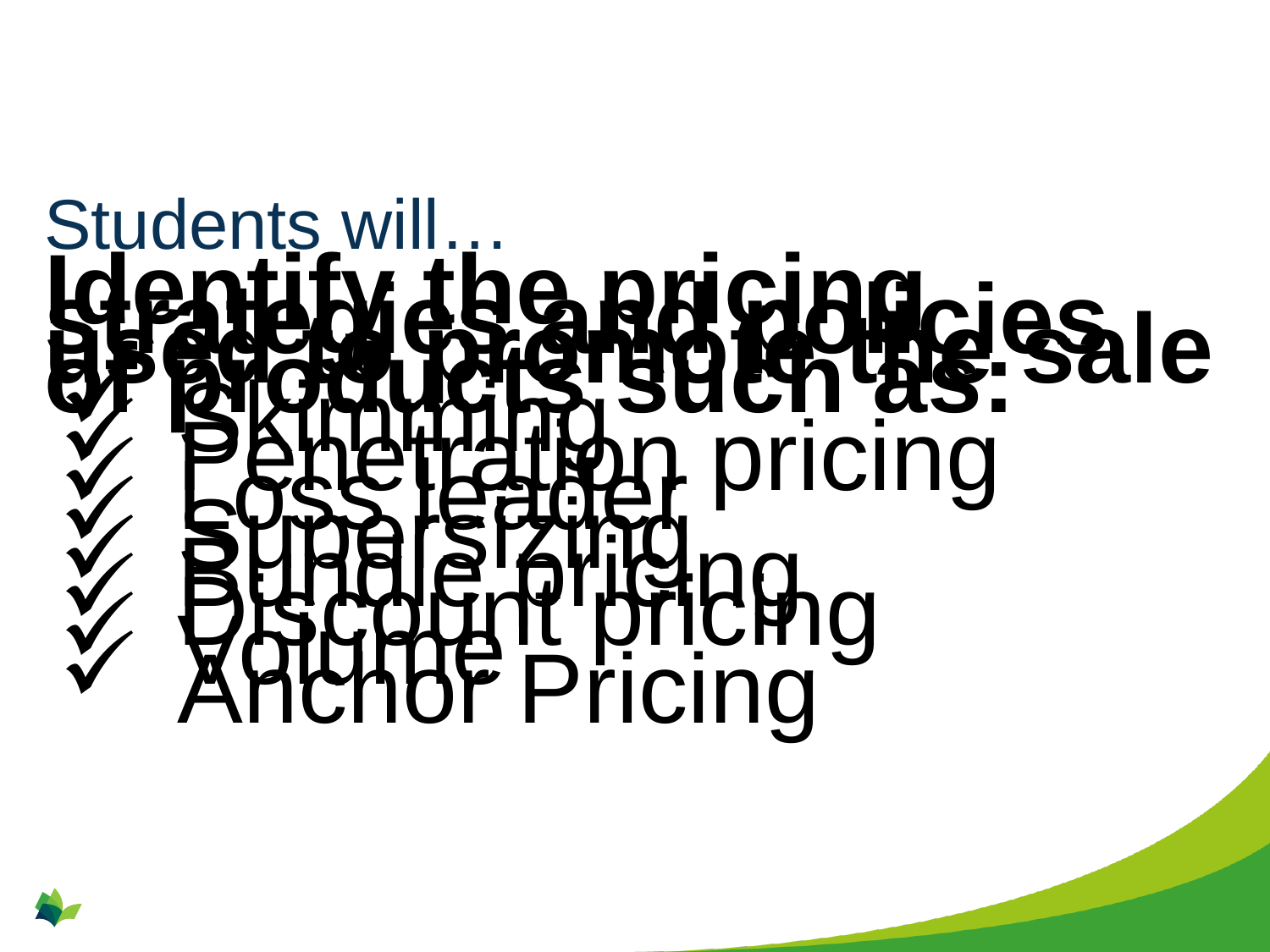

# Students will…
Identify the pricing strategies and policies used to promote the sale of products such as:
Skimming
Penetration pricing
Loss leader
Supersizing
Bundle pricing
Discount pricing
Volume
Anchor Pricing